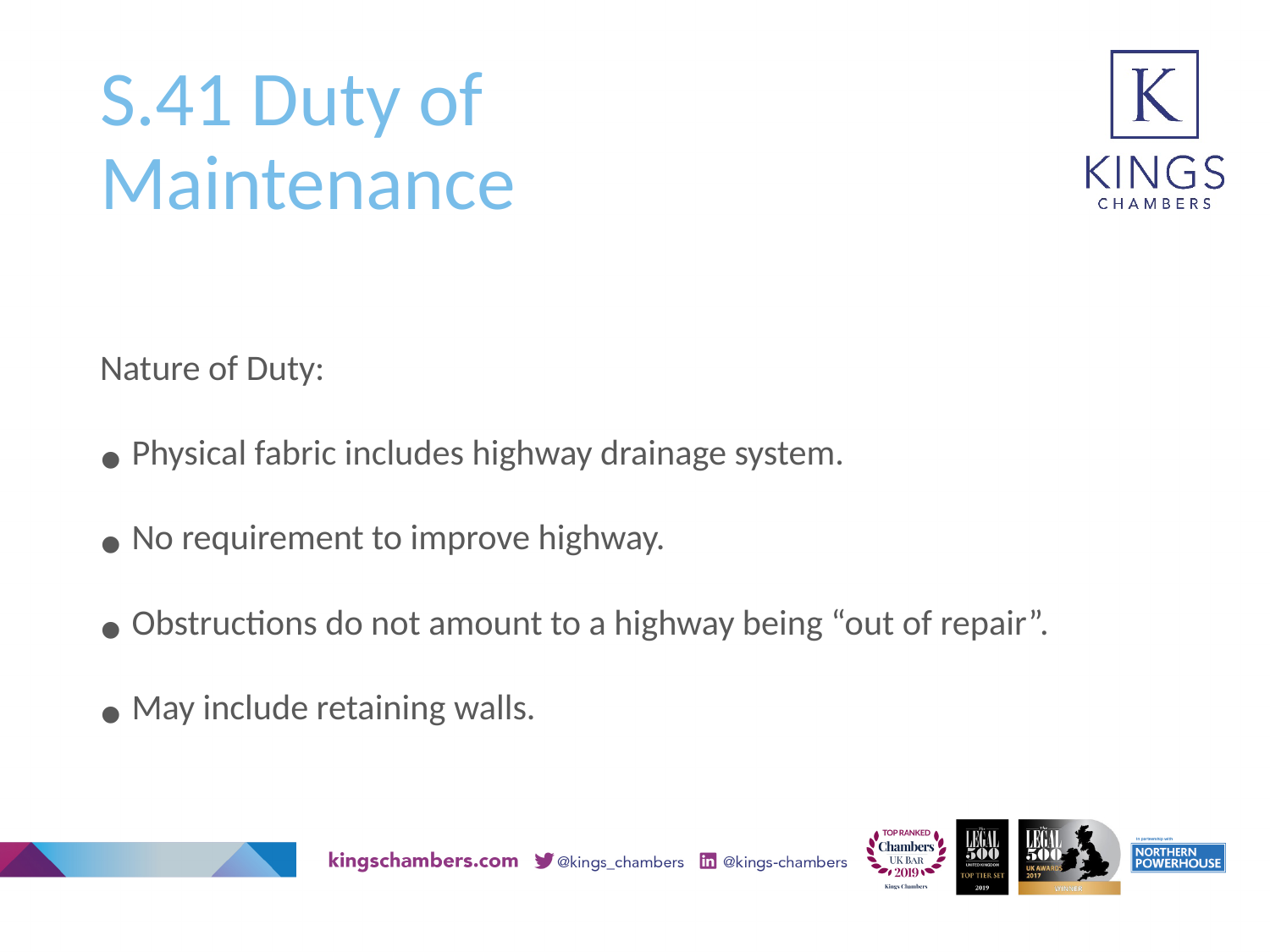

# S.41 Duty of Maintenance

Nature of Duty:
Physical fabric includes highway drainage system.
No requirement to improve highway.
Obstructions do not amount to a highway being “out of repair”.
May include retaining walls.